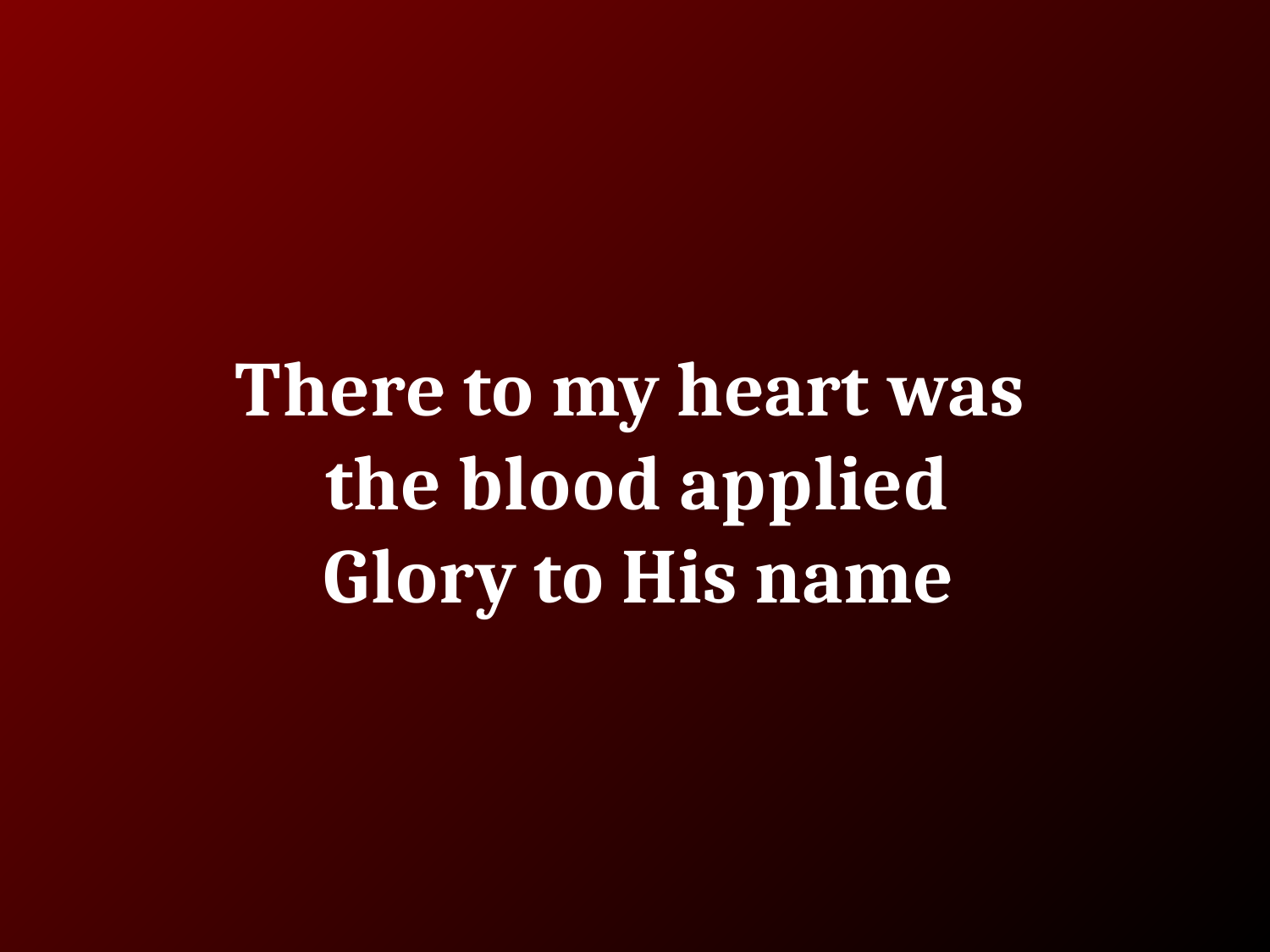

# There to my heart was the blood applied
Glory to His name